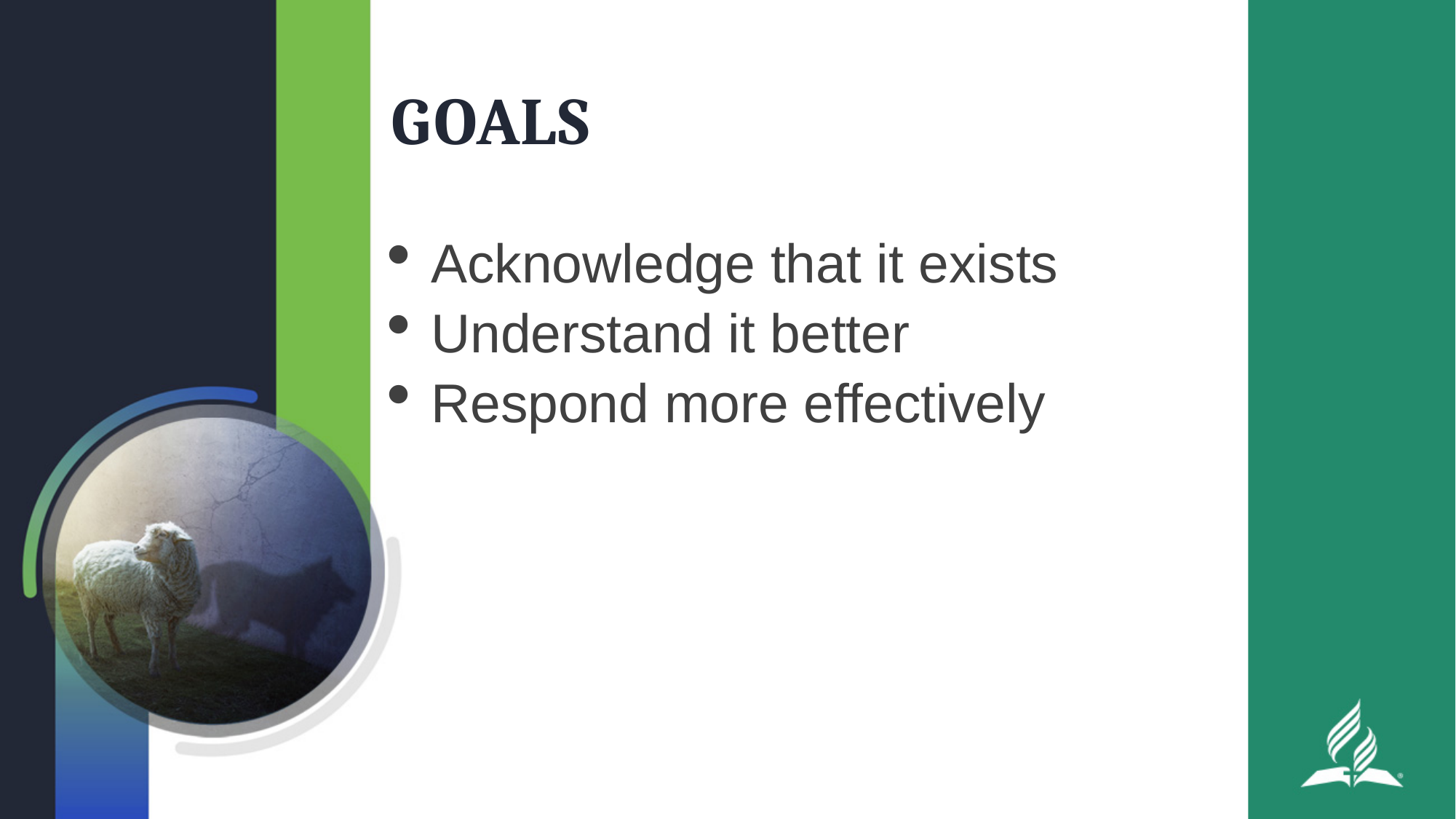

# GOALS
Acknowledge that it exists
Understand it better
Respond more effectively